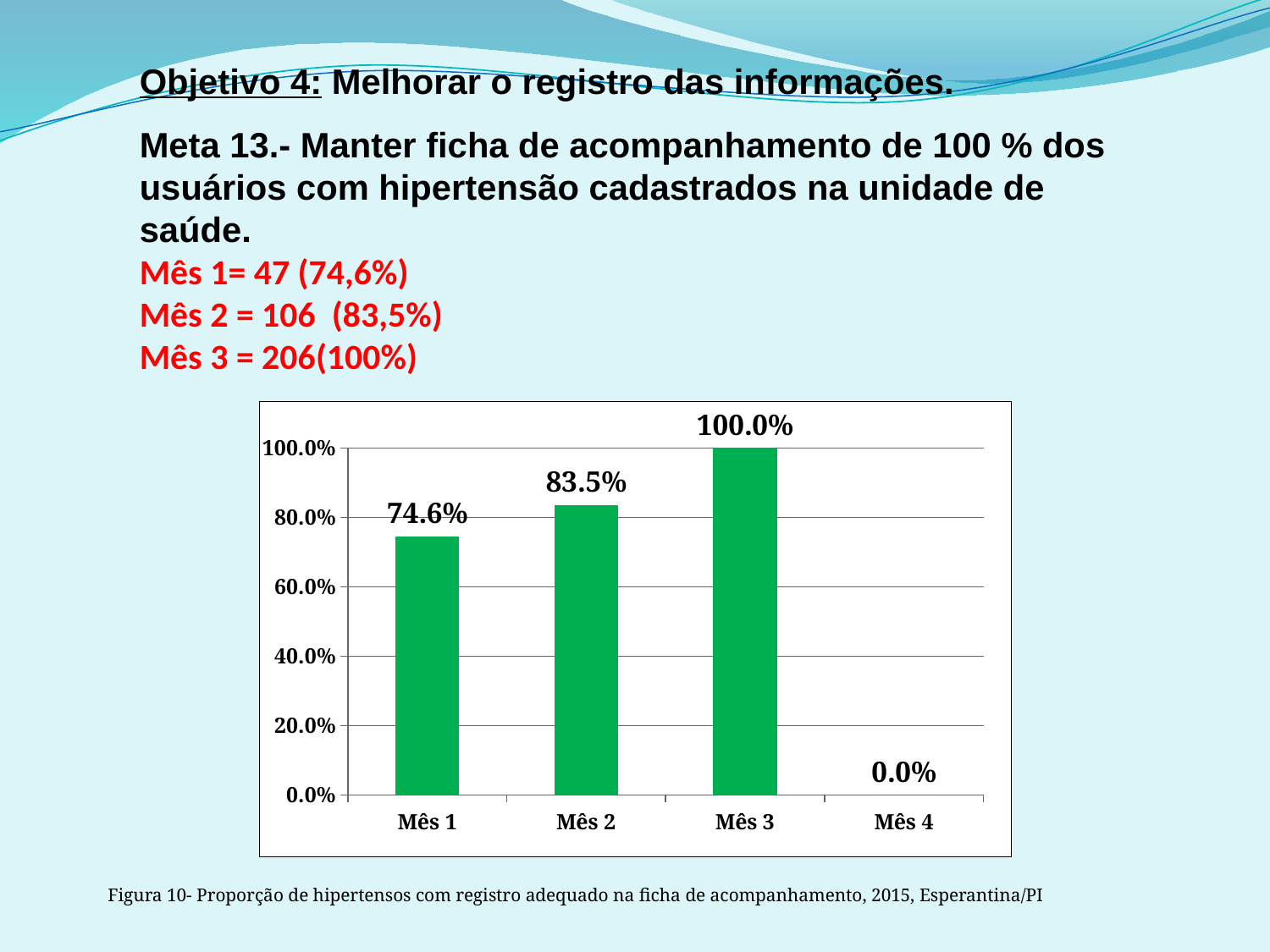

Objetivo 4: Melhorar o registro das informações.
Meta 13.- Manter ficha de acompanhamento de 100 % dos usuários com hipertensão cadastrados na unidade de saúde.
Mês 1= 47 (74,6%)
Mês 2 = 106  (83,5%)
Mês 3 = 206(100%)

### Chart

| Category | Proporção de hipertensos com registro adequado na ficha de acompanhamento |
|---|---|
| Mês 1 | 0.746031746031746 |
| Mês 2 | 0.8346456692913387 |
| Mês 3 | 1.0 |
| Mês 4 | 0.0 |
Figura 10- Proporção de hipertensos com registro adequado na ficha de acompanhamento, 2015, Esperantina/PI